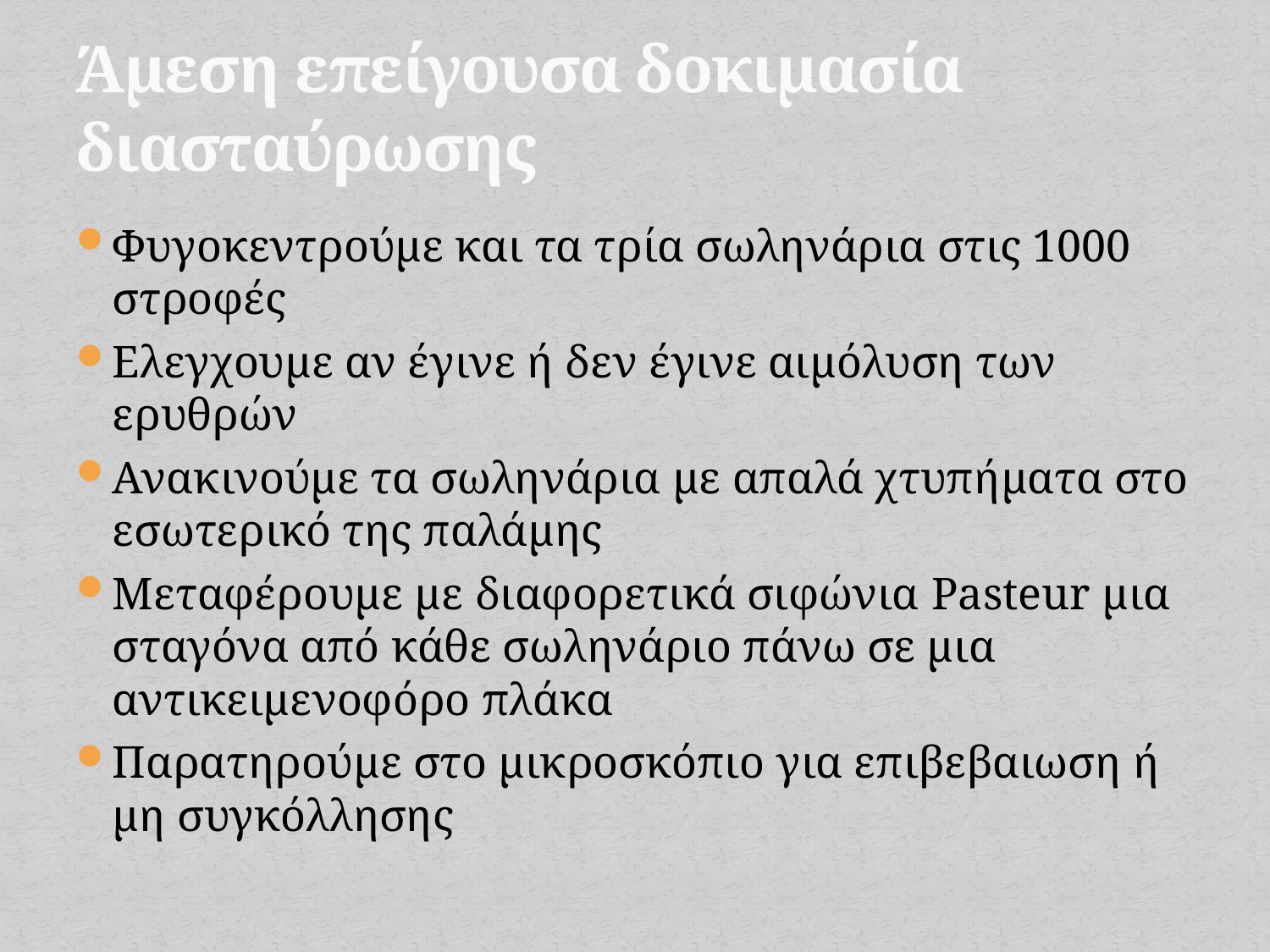

# Άμεση επείγουσα δοκιμασία διασταύρωσης
Φυγοκεντρούμε και τα τρία σωληνάρια στις 1000 στροφές
Ελεγχουμε αν έγινε ή δεν έγινε αιμόλυση των ερυθρών
Ανακινούμε τα σωληνάρια με απαλά χτυπήματα στο εσωτερικό της παλάμης
Μεταφέρουμε με διαφορετικά σιφώνια Pasteur μια σταγόνα από κάθε σωληνάριο πάνω σε μια αντικειμενοφόρο πλάκα
Παρατηρούμε στο μικροσκόπιο για επιβεβαιωση ή μη συγκόλλησης